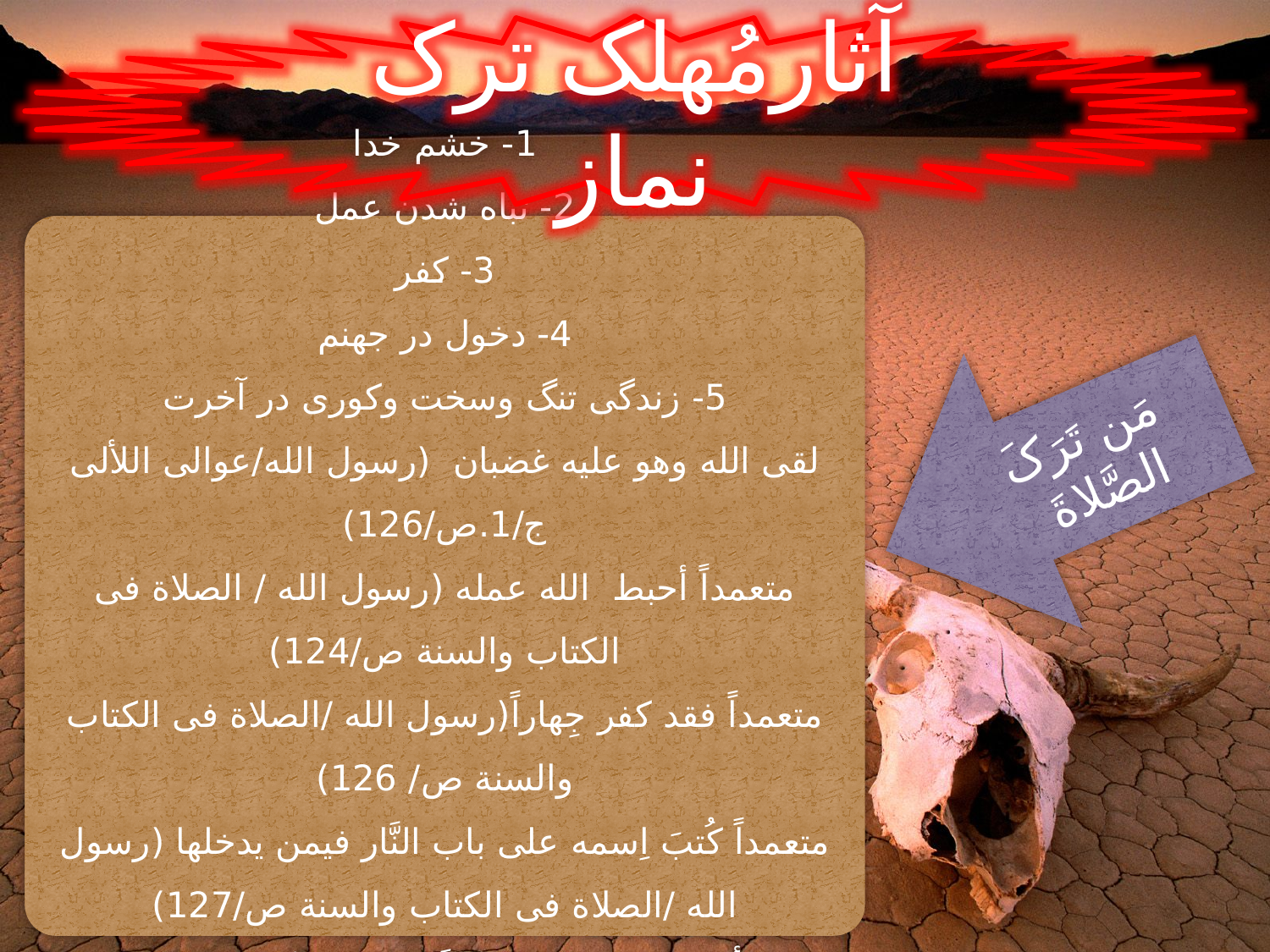

آثارمُهلک ترک نماز
1- خشم خدا
2- تباه شدن عمل
3- کفر
4- دخول در جهنم
5- زندگی تنگ وسخت وکوری در آخرت
لقی الله وهو علیه غضبان  (رسول الله/عوالی اللألی ج/1.ص/126)
متعمداً أحبط  الله عمله (رسول الله / الصلاة فی الکتاب والسنة ص/124)
متعمداً فقد کفر جِهاراً(رسول الله /الصلاة فی الکتاب والسنة ص/ 126)
متعمداً کُتبَ اِسمه علی باب النَّار فیمن یدخلها (رسول الله /الصلاة فی الکتاب والسنة ص/127)
ومن أعرض عن ذکری فإنَّ له معیشةٌ ضنکا ونحشره یوم القیامة اعمی(طه /124)

مَن تَرَکَ الصَّلاةَ